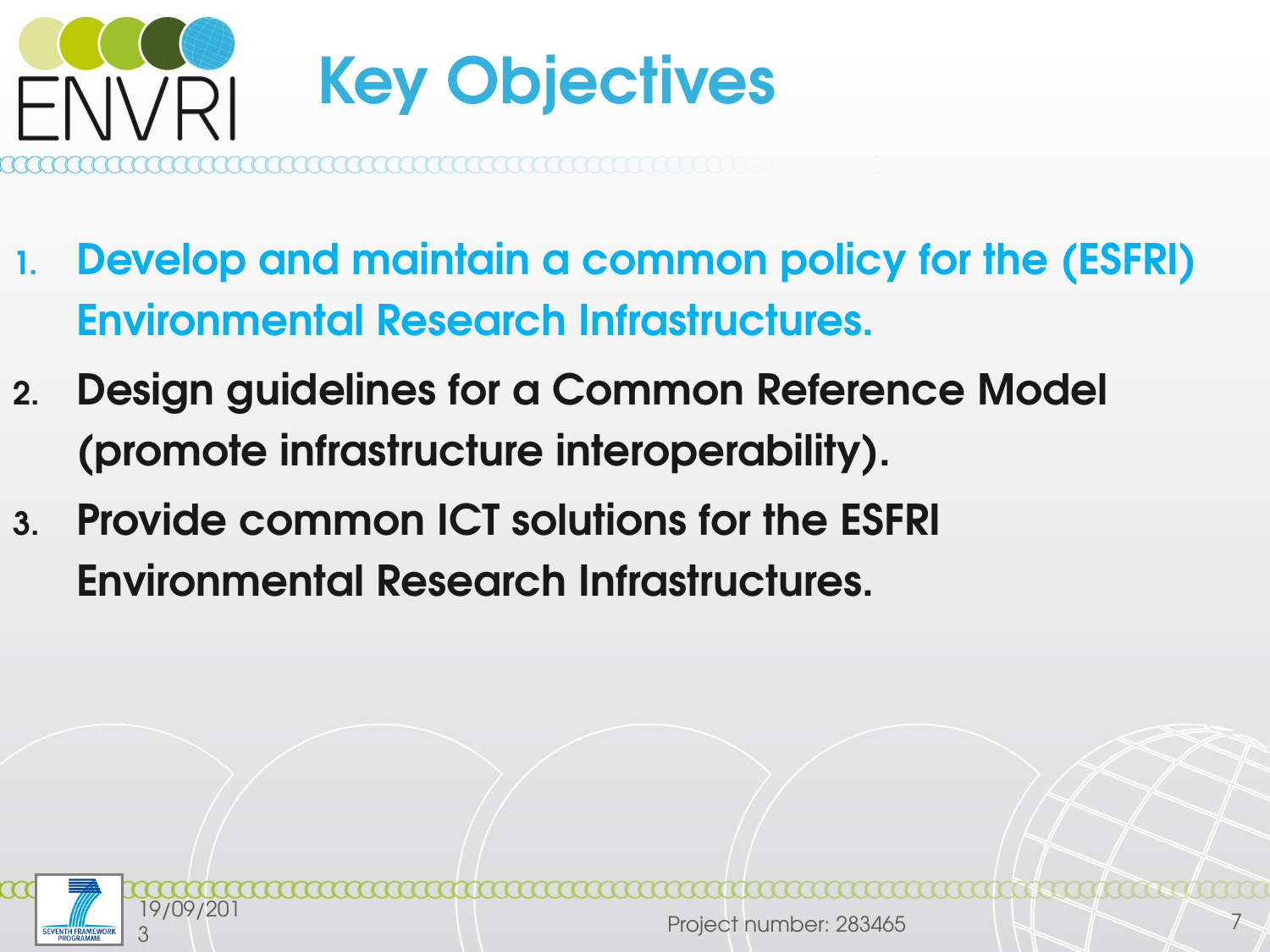

# Key Objectives
Develop and maintain a common policy for the (ESFRI) Environmental Research Infrastructures.
Design guidelines for a Common Reference Model (promote infrastructure interoperability).
Provide common ICT solutions for the ESFRI Environmental Research Infrastructures.
19/09/2013

7